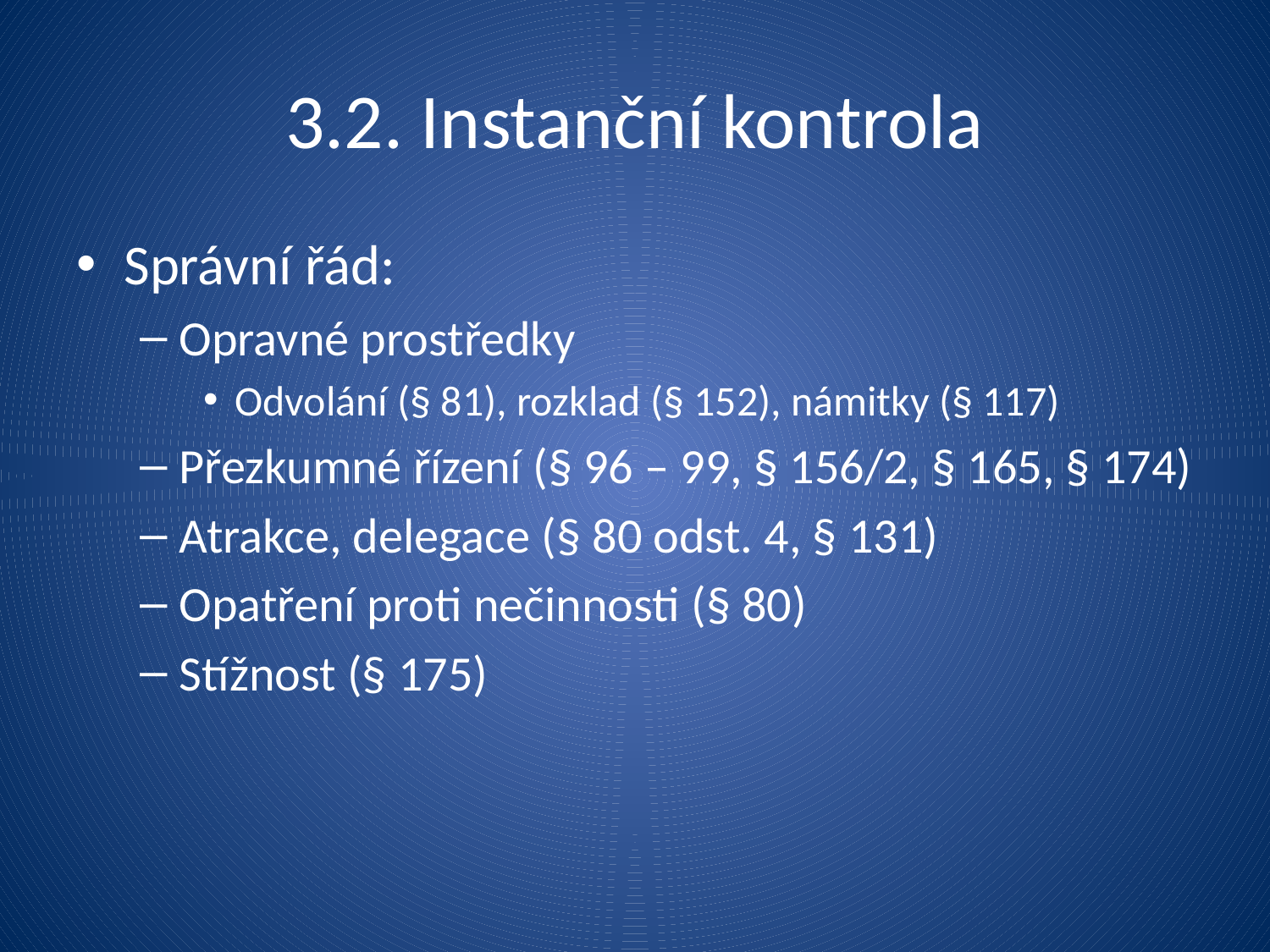

# 3.2. Instanční kontrola
Správní řád:
Opravné prostředky
Odvolání (§ 81), rozklad (§ 152), námitky (§ 117)
Přezkumné řízení (§ 96 – 99, § 156/2, § 165, § 174)
Atrakce, delegace (§ 80 odst. 4, § 131)
Opatření proti nečinnosti (§ 80)
Stížnost (§ 175)